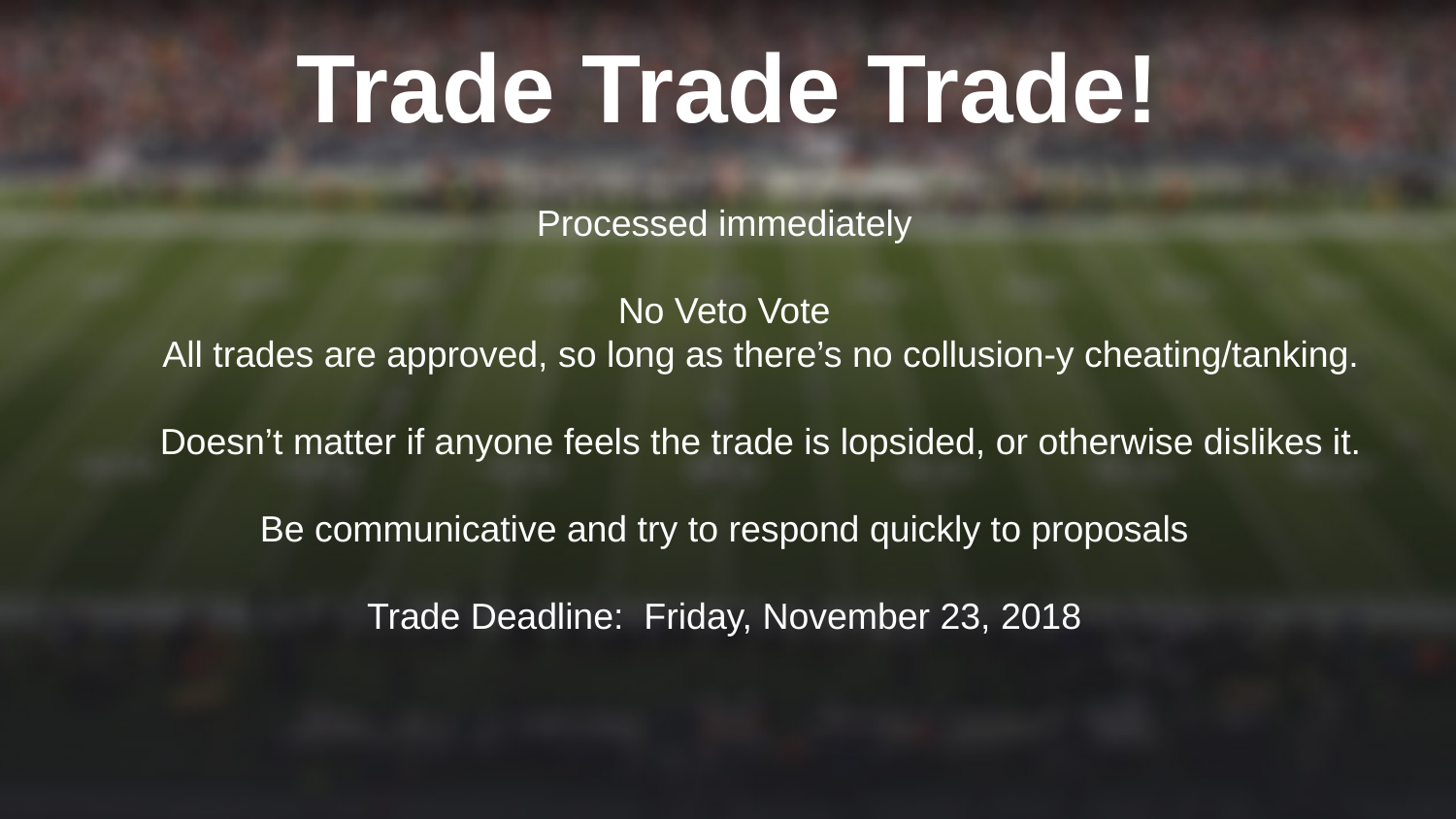

Trade Trade Trade!
Processed immediately

No Veto Vote
All trades are approved, so long as there’s no collusion-y cheating/tanking.

Doesn’t matter if anyone feels the trade is lopsided, or otherwise dislikes it.

Be communicative and try to respond quickly to proposals

Trade Deadline:  Friday, November 23, 2018